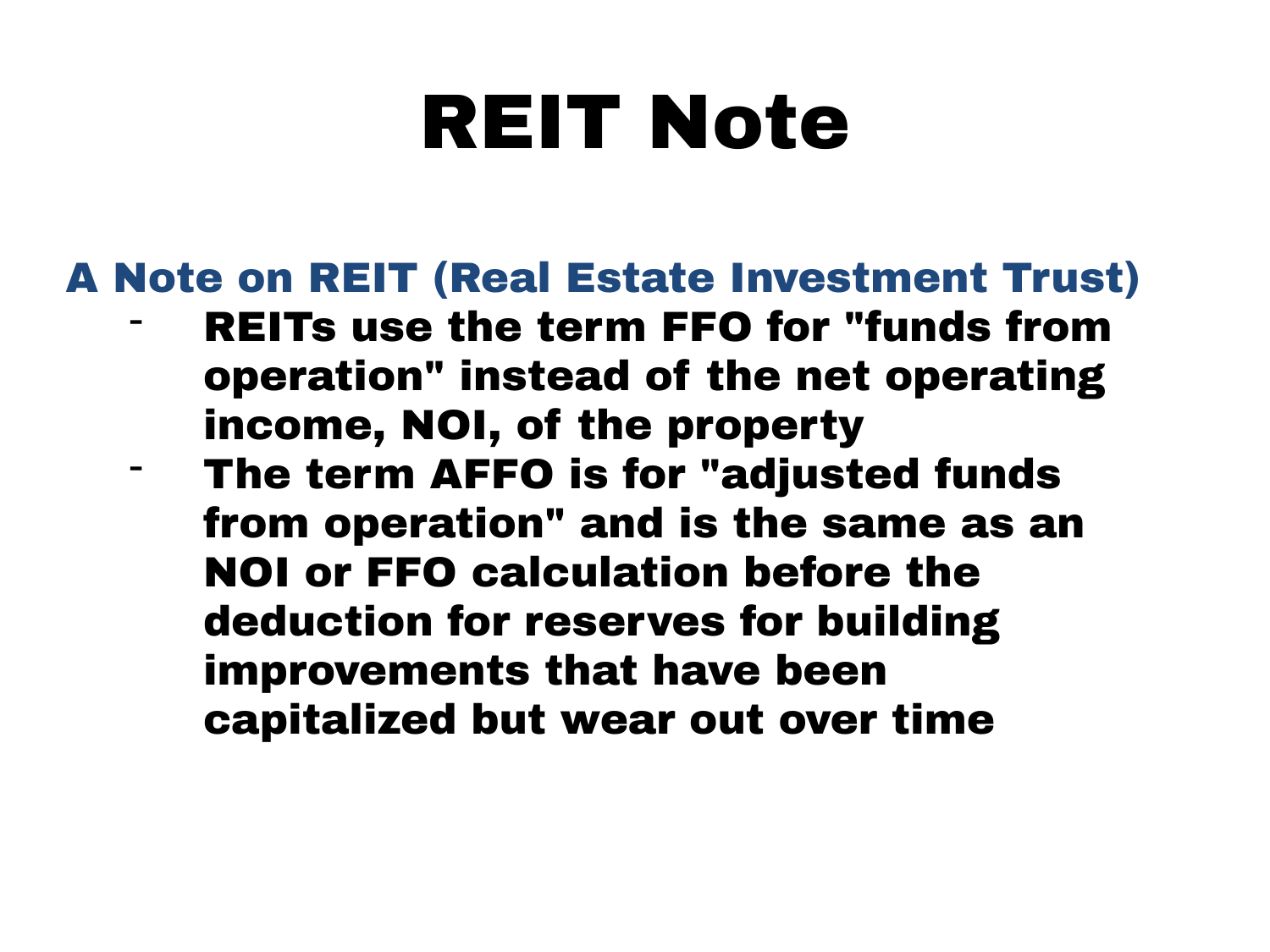

# REIT Note
A Note on REIT (Real Estate Investment Trust)
REITs use the term FFO for "funds from
	operation" instead of the net operating
	income, NOI, of the property
The term AFFO is for "adjusted funds
	from operation" and is the same as an
	NOI or FFO calculation before the
	deduction for reserves for building
	improvements that have been
	capitalized but wear out over time